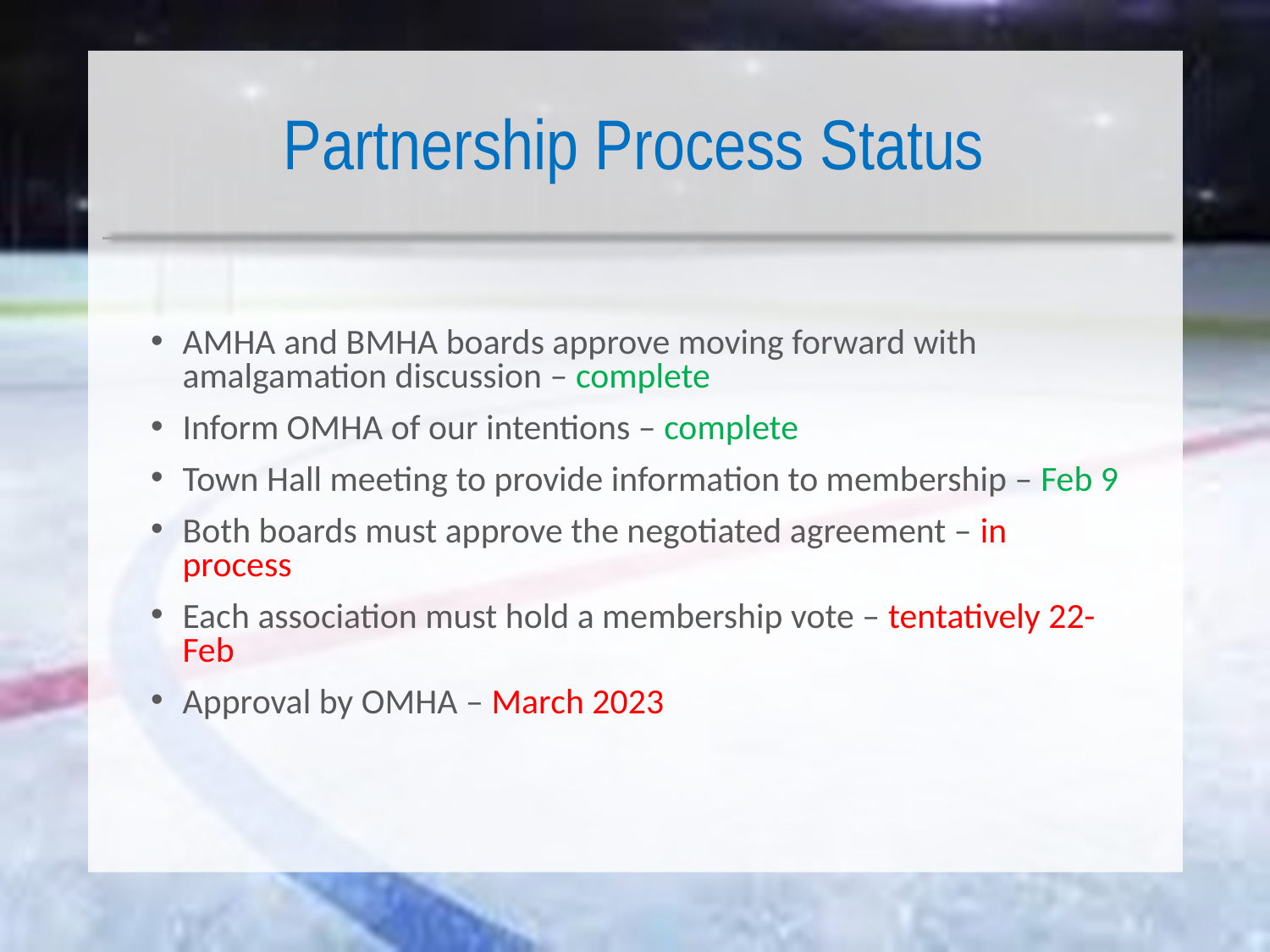

# Partnership Process Status

AMHA and BMHA boards approve moving forward with amalgamation discussion – complete
Inform OMHA of our intentions – complete
Town Hall meeting to provide information to membership – Feb 9
Both boards must approve the negotiated agreement – in process
Each association must hold a membership vote – tentatively 22-Feb
Approval by OMHA – March 2023